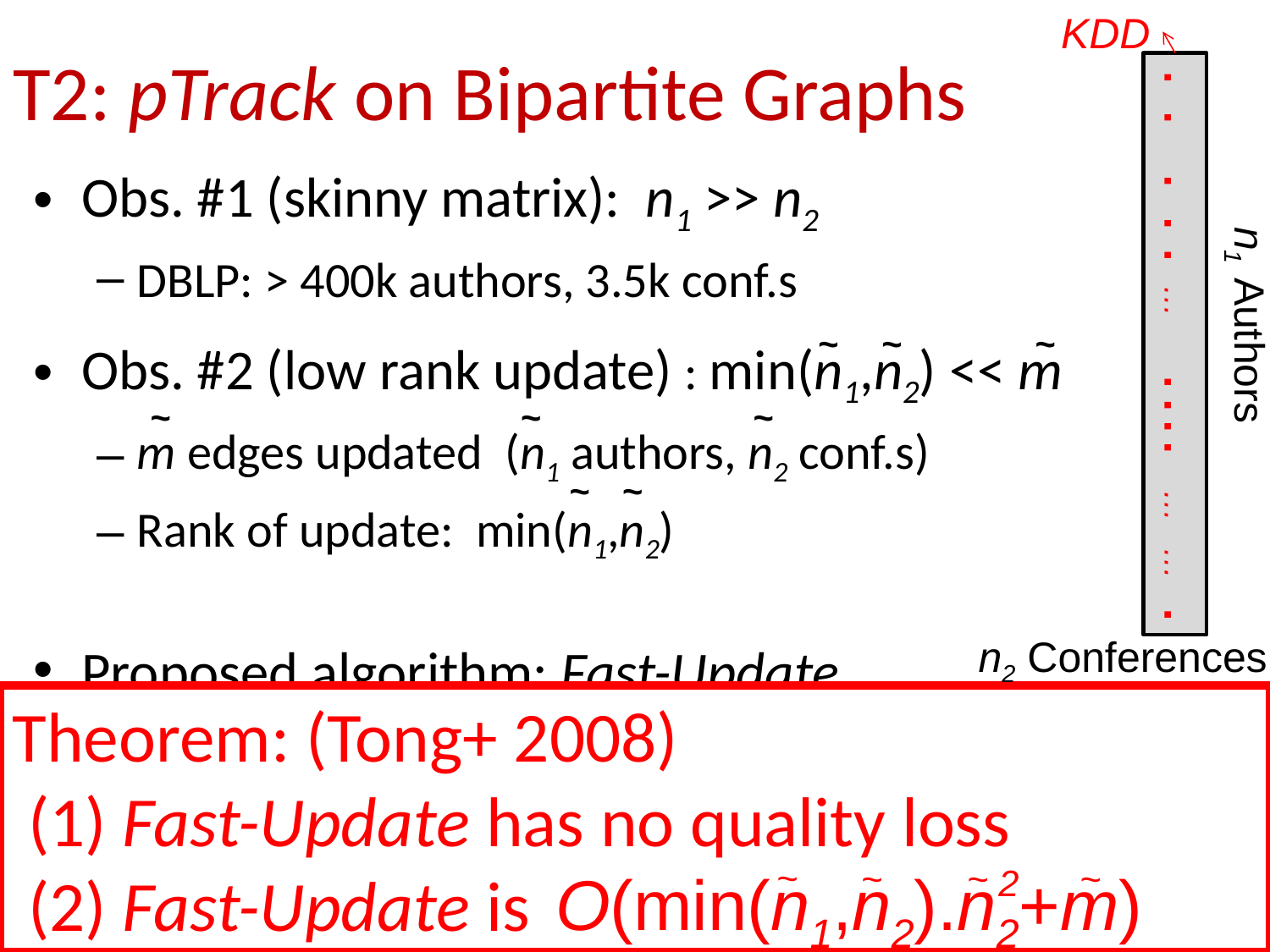

KDD
# T2: pTrack on Bipartite Graphs

Obs. #1 (skinny matrix):  n1 >> n2
DBLP: > 400k authors, 3.5k conf.s

Obs. #2 (low rank update) : min(n1,n2) << m
m edges updated  (n1 authors, n2 conf.s)
Rank of update:  min(n1,n2)

Proposed algorithm: Fast-Update

n1  Authors
…
~
~
~

~
~
~

~
~
…
…

n2 Conferences
Theorem: (Tong+ 2008)
 (1) Fast-Update has no quality loss
 (2) Fast-Update is
~
~
~
~
2
O(min(n1,n2).n2+m)
42